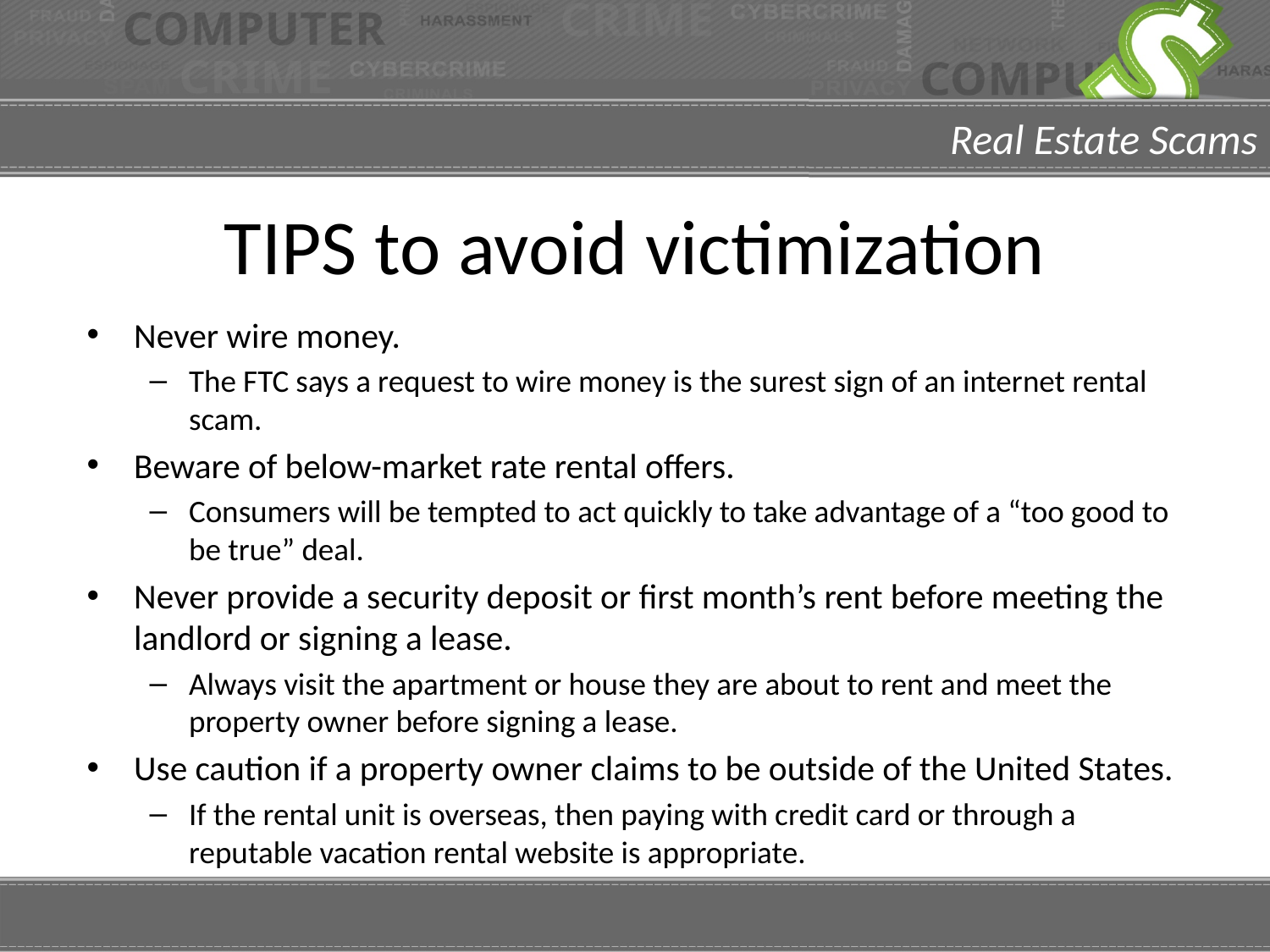

# TIPS to avoid victimization
Never wire money.
The FTC says a request to wire money is the surest sign of an internet rental scam.
Beware of below-market rate rental offers.
Consumers will be tempted to act quickly to take advantage of a “too good to be true” deal.
Never provide a security deposit or first month’s rent before meeting the landlord or signing a lease.
Always visit the apartment or house they are about to rent and meet the property owner before signing a lease.
Use caution if a property owner claims to be outside of the United States.
If the rental unit is overseas, then paying with credit card or through a reputable vacation rental website is appropriate.